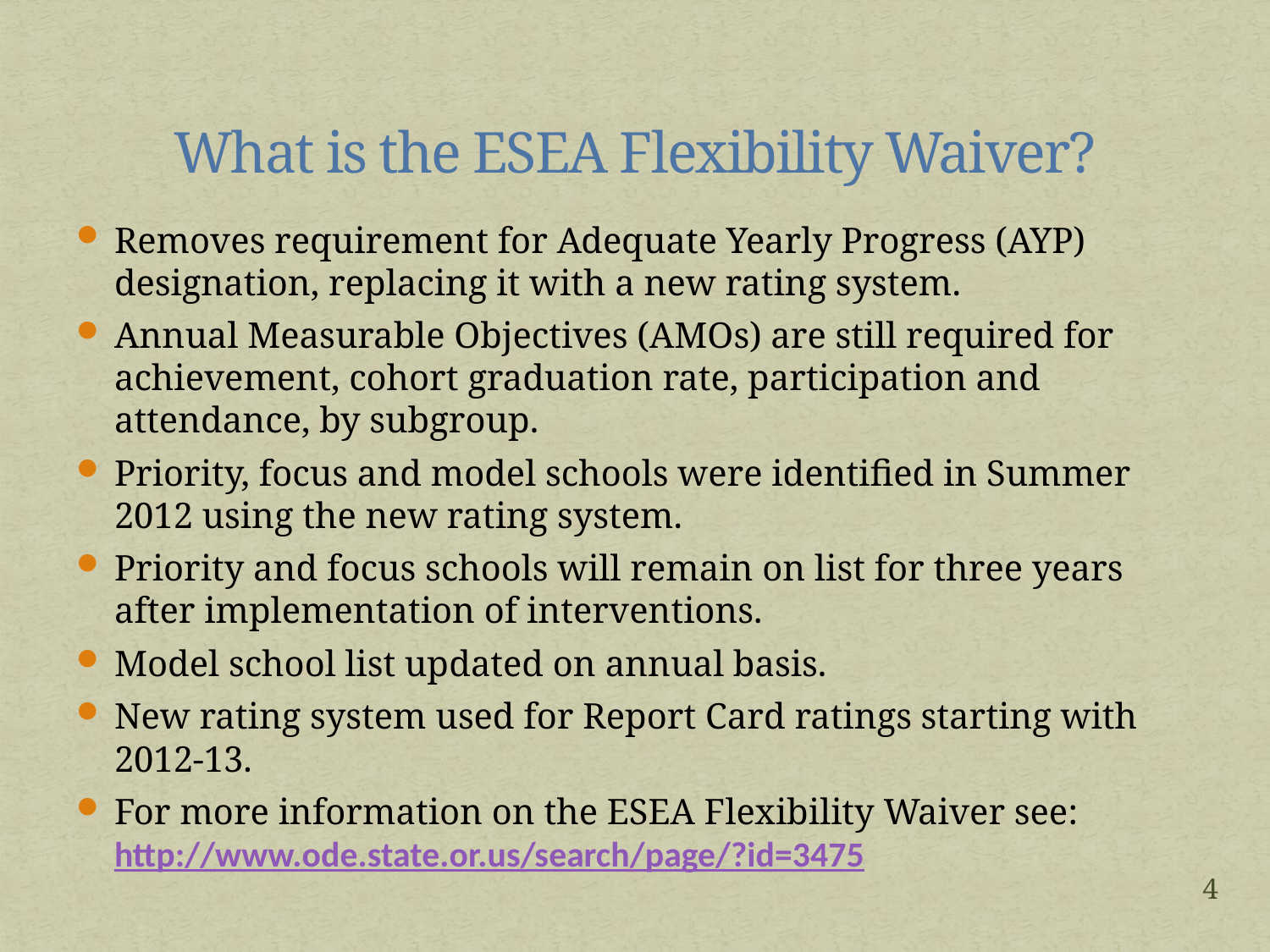

# What is the ESEA Flexibility Waiver?
Removes requirement for Adequate Yearly Progress (AYP) designation, replacing it with a new rating system.
Annual Measurable Objectives (AMOs) are still required for achievement, cohort graduation rate, participation and attendance, by subgroup.
Priority, focus and model schools were identified in Summer 2012 using the new rating system.
Priority and focus schools will remain on list for three years after implementation of interventions.
Model school list updated on annual basis.
New rating system used for Report Card ratings starting with 2012-13.
For more information on the ESEA Flexibility Waiver see: http://www.ode.state.or.us/search/page/?id=3475

4